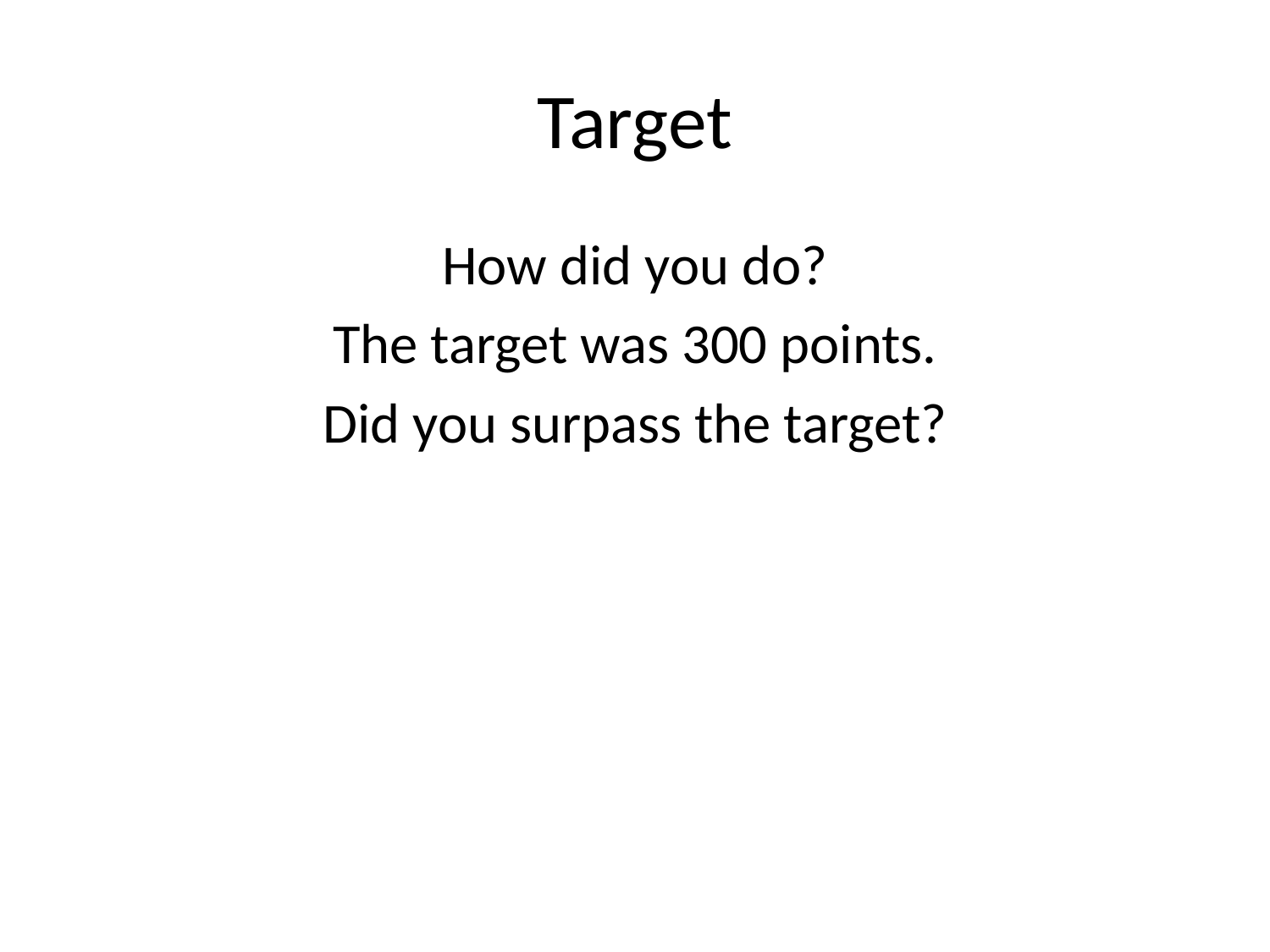

# Target
How did you do?
The target was 300 points.
Did you surpass the target?